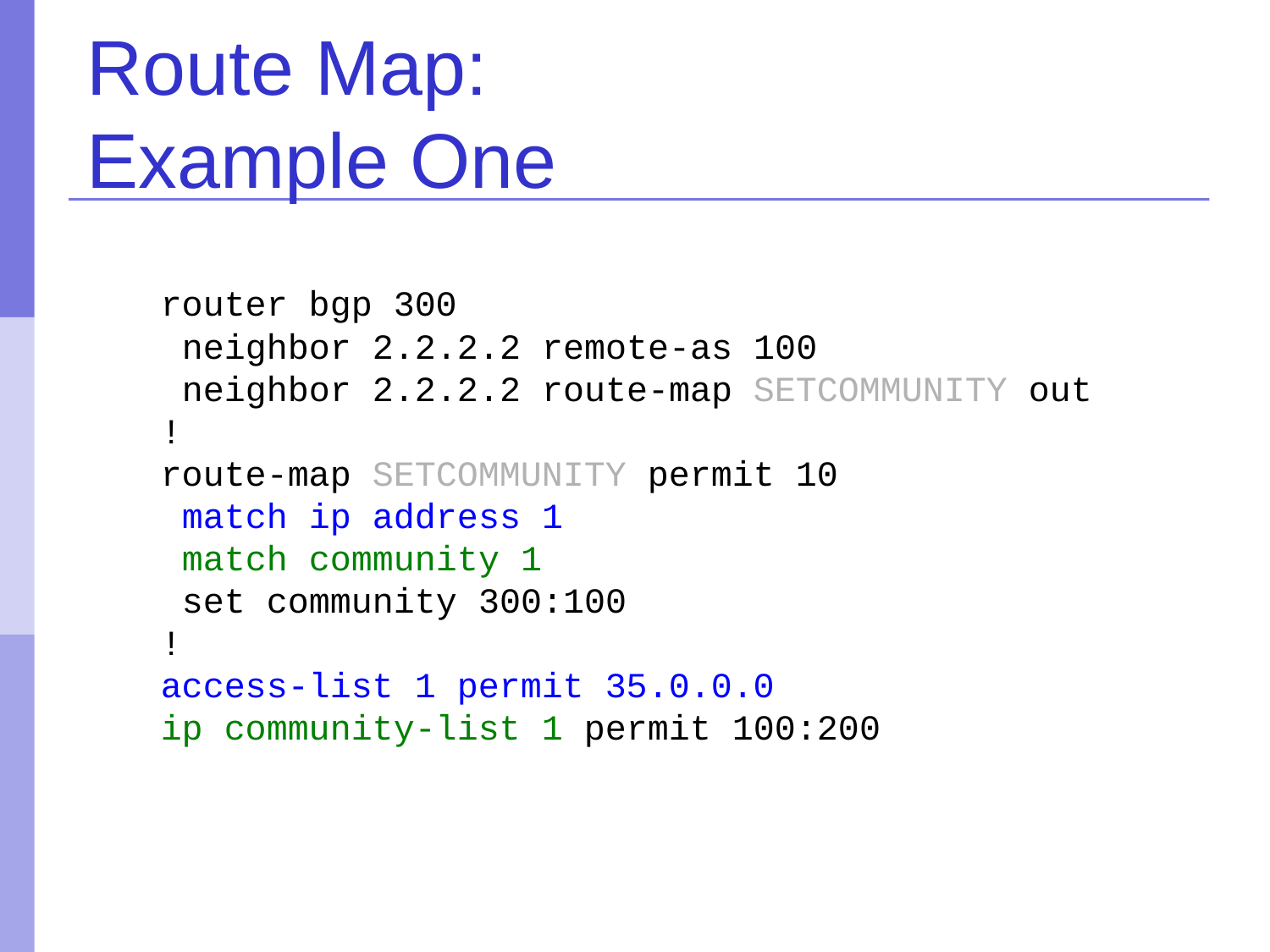

# Route Map: Example One
router bgp 300
 neighbor 2.2.2.2 remote-as 100
 neighbor 2.2.2.2 route-map SETCOMMUNITY out
!
route-map SETCOMMUNITY permit 10
 match ip address 1
 match community 1
 set community 300:100
!
access-list 1 permit 35.0.0.0
ip community-list 1 permit 100:200